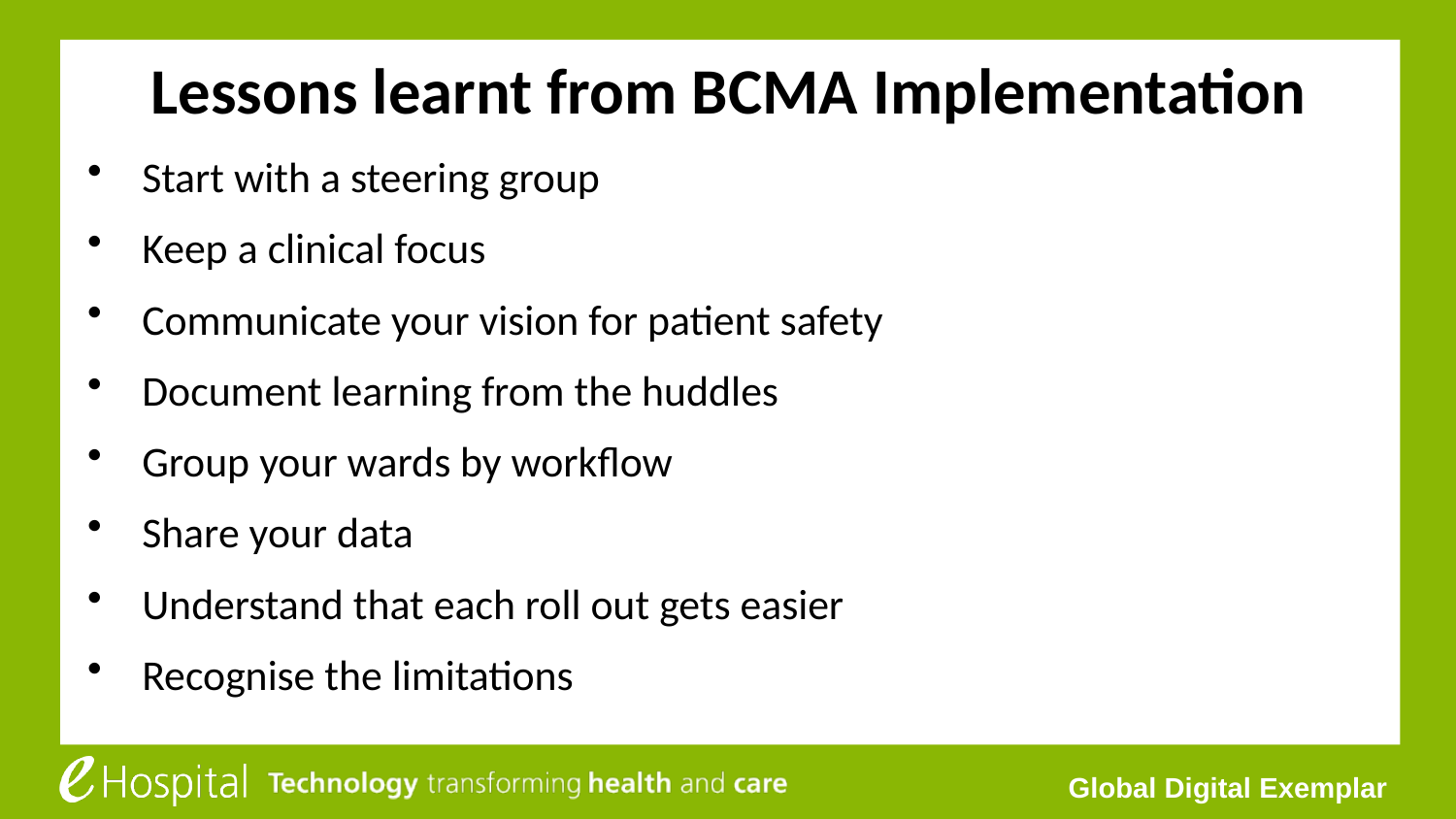

# Lessons learnt from BCMA Implementation
Start with a steering group
Keep a clinical focus
Communicate your vision for patient safety
Document learning from the huddles
Group your wards by workflow
Share your data
Understand that each roll out gets easier
Recognise the limitations